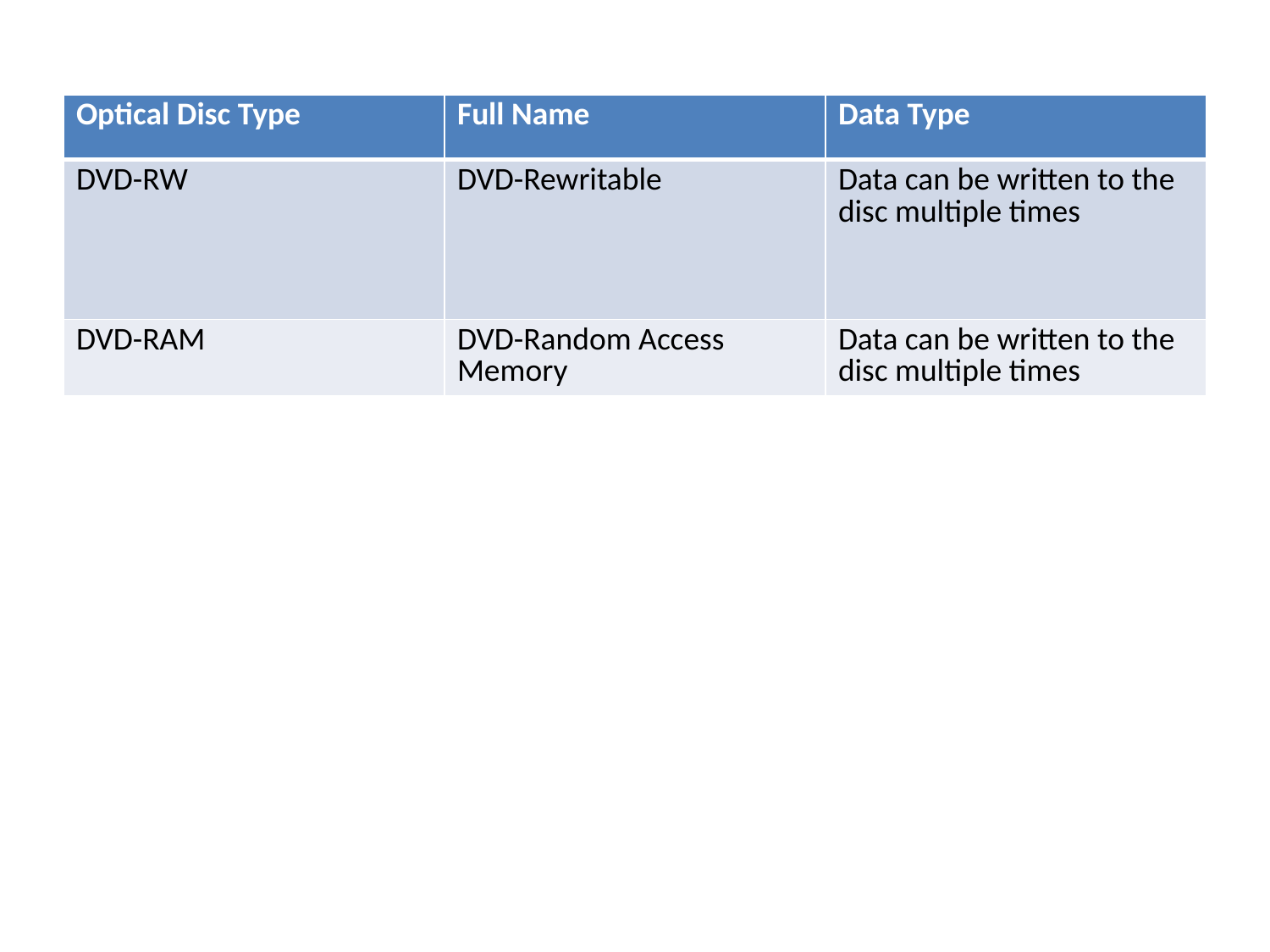

| Optical Disc Type | Full Name | Data Type |
| --- | --- | --- |
| DVD-RW | DVD-Rewritable | Data can be written to the disc multiple times |
| DVD-RAM | DVD-Random Access Memory | Data can be written to the disc multiple times |